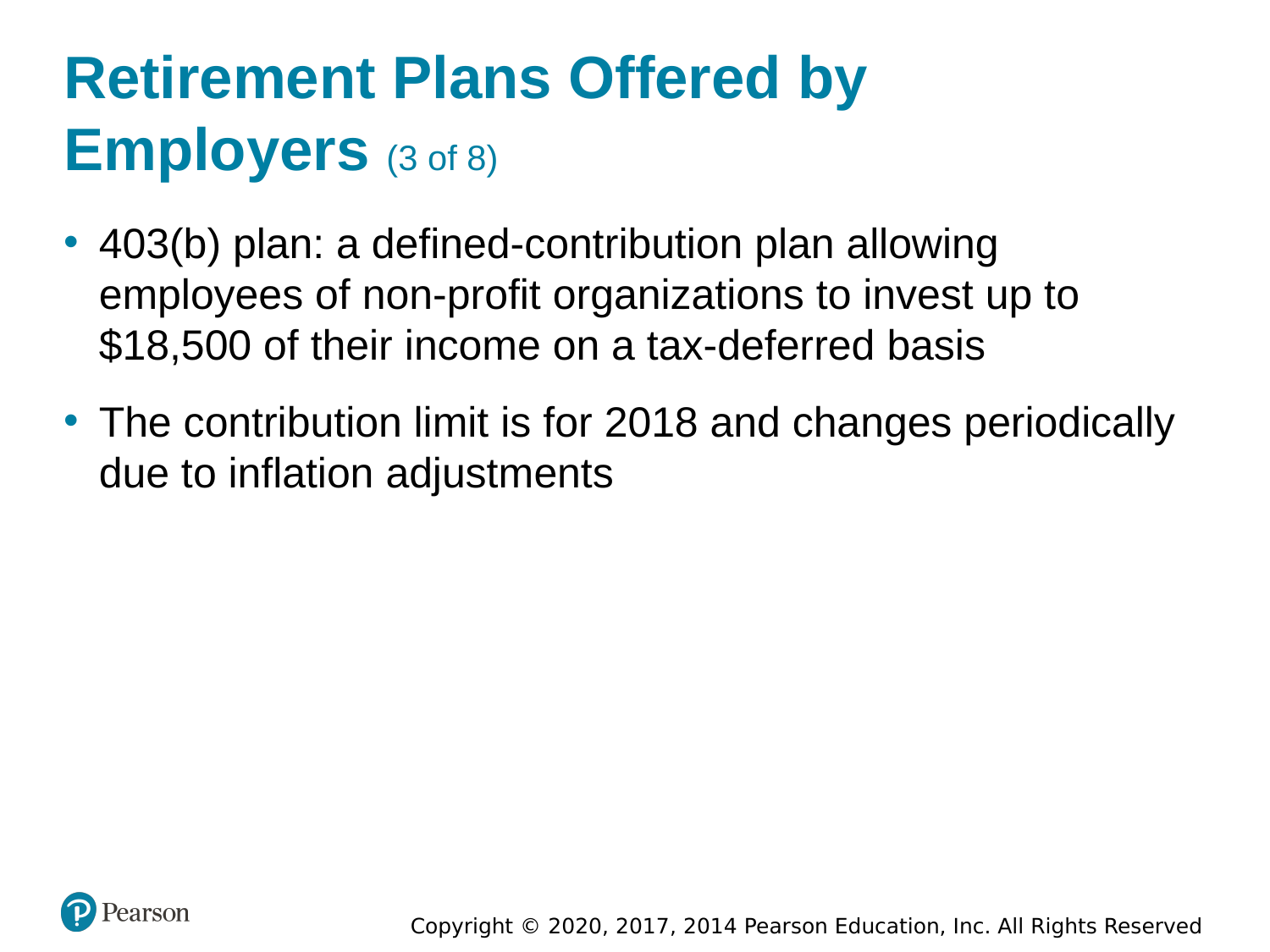

# Retirement Plans Offered by Employers (3 of 8)
403(b) plan: a defined-contribution plan allowing employees of non-profit organizations to invest up to $18,500 of their income on a tax-deferred basis
The contribution limit is for 2018 and changes periodically due to inflation adjustments